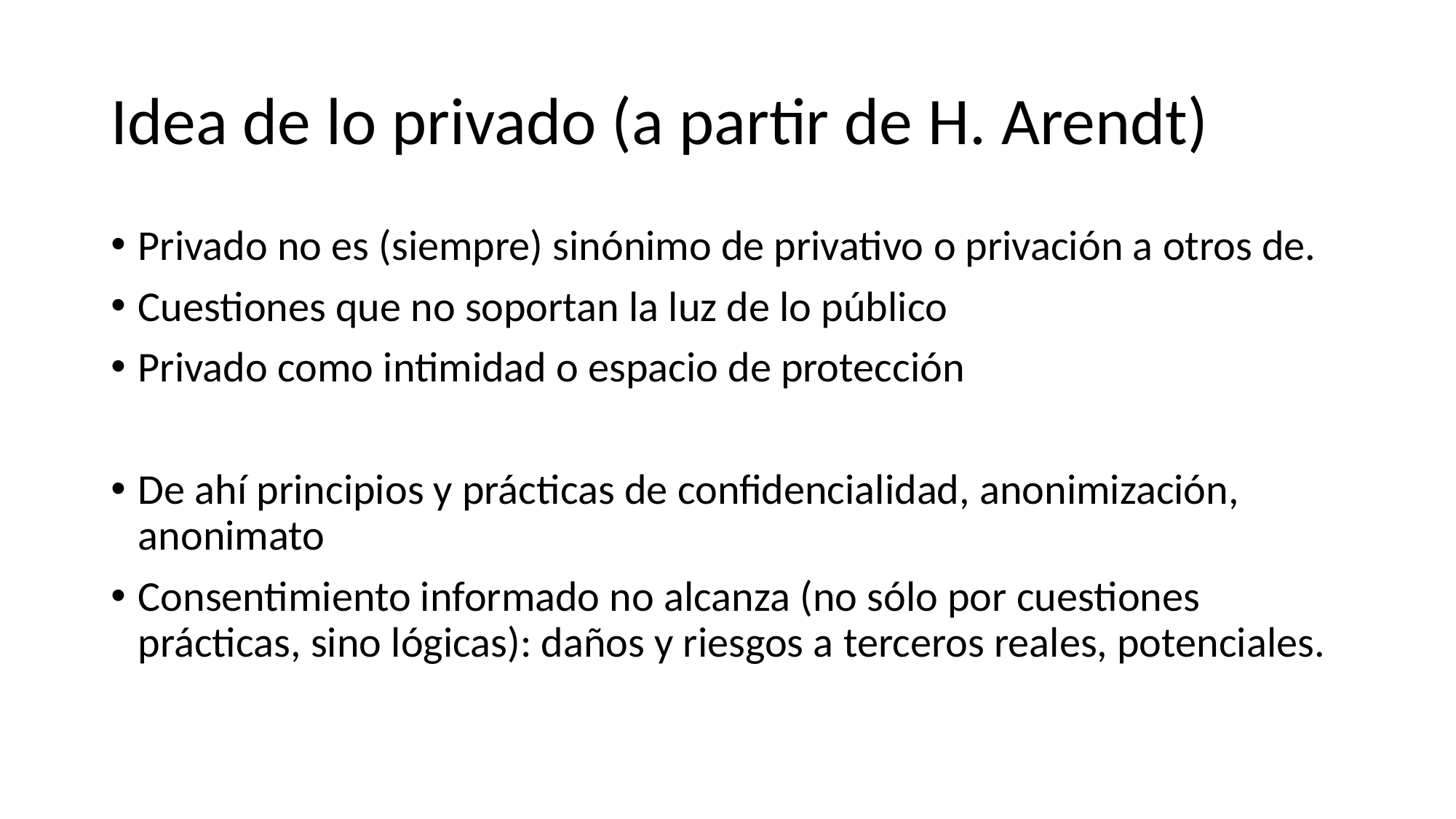

# Idea de lo privado (a partir de H. Arendt)
Privado no es (siempre) sinónimo de privativo o privación a otros de.
Cuestiones que no soportan la luz de lo público
Privado como intimidad o espacio de protección

De ahí principios y prácticas de confidencialidad, anonimización, anonimato
Consentimiento informado no alcanza (no sólo por cuestiones prácticas, sino lógicas): daños y riesgos a terceros reales, potenciales.